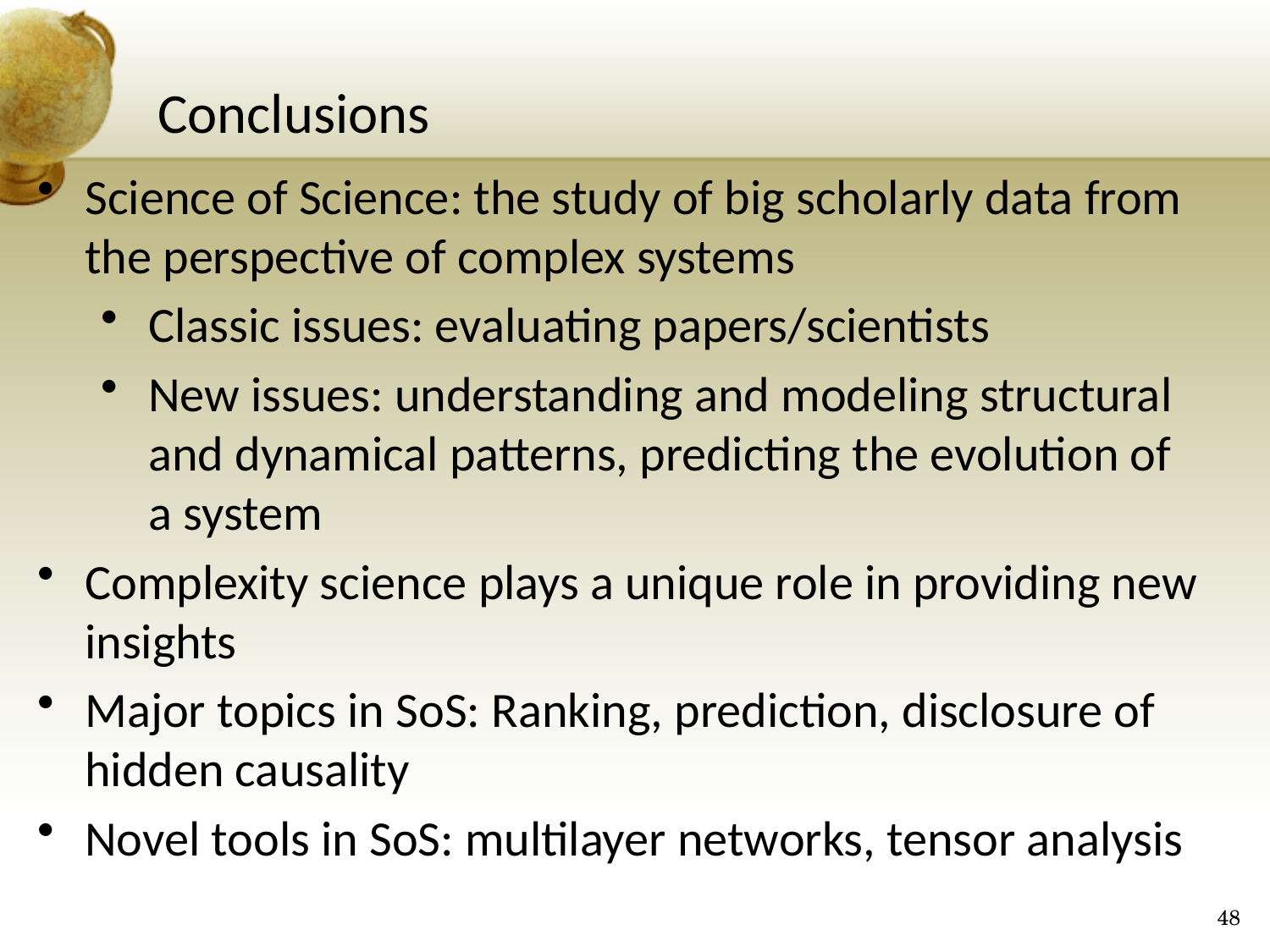

# Conclusions
Science of Science: the study of big scholarly data from the perspective of complex systems
Classic issues: evaluating papers/scientists
New issues: understanding and modeling structural and dynamical patterns, predicting the evolution of a system
Complexity science plays a unique role in providing new insights
Major topics in SoS: Ranking, prediction, disclosure of hidden causality
Novel tools in SoS: multilayer networks, tensor analysis
48